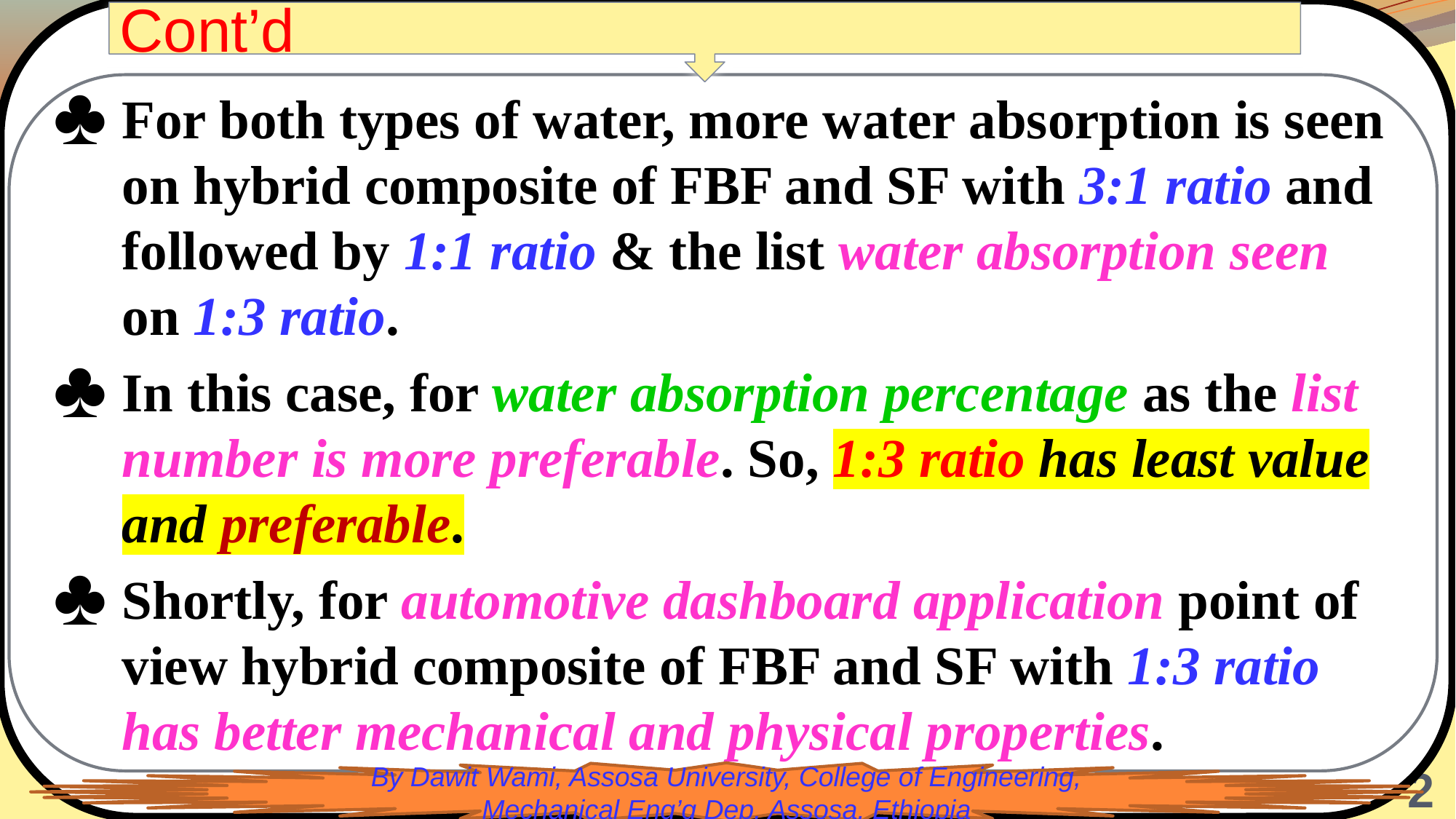

Cont’d
For both types of water, more water absorption is seen on hybrid composite of FBF and SF with 3:1 ratio and followed by 1:1 ratio & the list water absorption seen on 1:3 ratio.
In this case, for water absorption percentage as the list number is more preferable. So, 1:3 ratio has least value and preferable.
Shortly, for automotive dashboard application point of view hybrid composite of FBF and SF with 1:3 ratio has better mechanical and physical properties.
By Dawit Wami, Assosa University, College of Engineering, Mechanical Eng’g Dep. Assosa, Ethiopia
 27